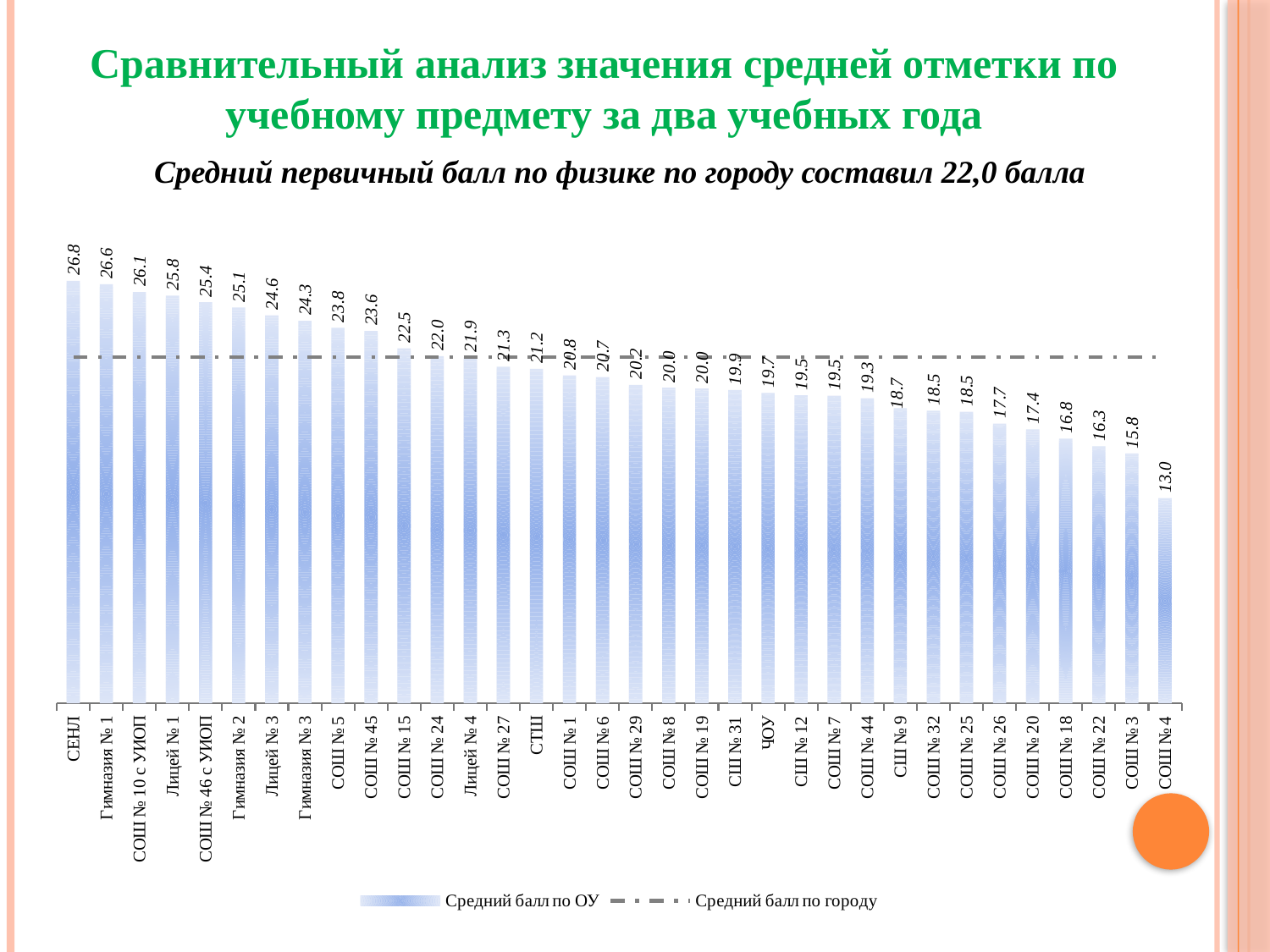

Сравнительный анализ значения средней отметки по учебному предмету за два учебных года
Средний первичный балл по физике по городу составил 22,0 балла

### Chart

| Category | Средний балл по ОУ | Средний балл по городу |
|---|---|---|
| СЕНЛ | 26.77777777777778 | 21.954624781849912 |
| Гимназия № 1 | 26.558139534883722 | 21.954624781849912 |
| СОШ № 10 с УИОП | 26.074074074074073 | 21.954624781849912 |
| Лицей № 1 | 25.842105263157894 | 21.954624781849912 |
| СОШ № 46 с УИОП | 25.416666666666668 | 21.954624781849912 |
| Гимназия № 2 | 25.08 | 21.954624781849912 |
| Лицей № 3 | 24.58823529411765 | 21.954624781849912 |
| Гимназия № 3 | 24.25 | 21.954624781849912 |
| СОШ № 5 | 23.8 | 21.954624781849912 |
| СОШ № 45 | 23.6 | 21.954624781849912 |
| СОШ № 15 | 22.5 | 21.954624781849912 |
| СОШ № 24 | 22.0 | 21.954624781849912 |
| Лицей № 4 | 21.923076923076923 | 21.954624781849912 |
| СОШ № 27 | 21.333333333333332 | 21.954624781849912 |
| СТШ | 21.195121951219512 | 21.954624781849912 |
| СОШ № 1 | 20.77777777777778 | 21.954624781849912 |
| СОШ № 6 | 20.666666666666668 | 21.954624781849912 |
| СОШ № 29 | 20.181818181818183 | 21.954624781849912 |
| СОШ № 8 | 20.0 | 21.954624781849912 |
| СОШ № 19 | 19.954545454545453 | 21.954624781849912 |
| СШ № 31 | 19.857142857142858 | 21.954624781849912 |
| ЧОУ | 19.666666666666668 | 21.954624781849912 |
| СШ № 12 | 19.529411764705884 | 21.954624781849912 |
| СОШ № 7 | 19.5 | 21.954624781849912 |
| СОШ № 44 | 19.333333333333332 | 21.954624781849912 |
| СШ № 9 | 18.7 | 21.954624781849912 |
| СОШ № 32 | 18.545454545454547 | 21.954624781849912 |
| СОШ № 25 | 18.473684210526315 | 21.954624781849912 |
| СОШ № 26 | 17.727272727272727 | 21.954624781849912 |
| СОШ № 20 | 17.363636363636363 | 21.954624781849912 |
| СОШ № 18 | 16.77777777777778 | 21.954624781849912 |
| СОШ № 22 | 16.285714285714285 | 21.954624781849912 |
| СОШ № 3 | 15.833333333333334 | 21.954624781849912 |
| СОШ № 4 | 13.0 | 21.954624781849912 |